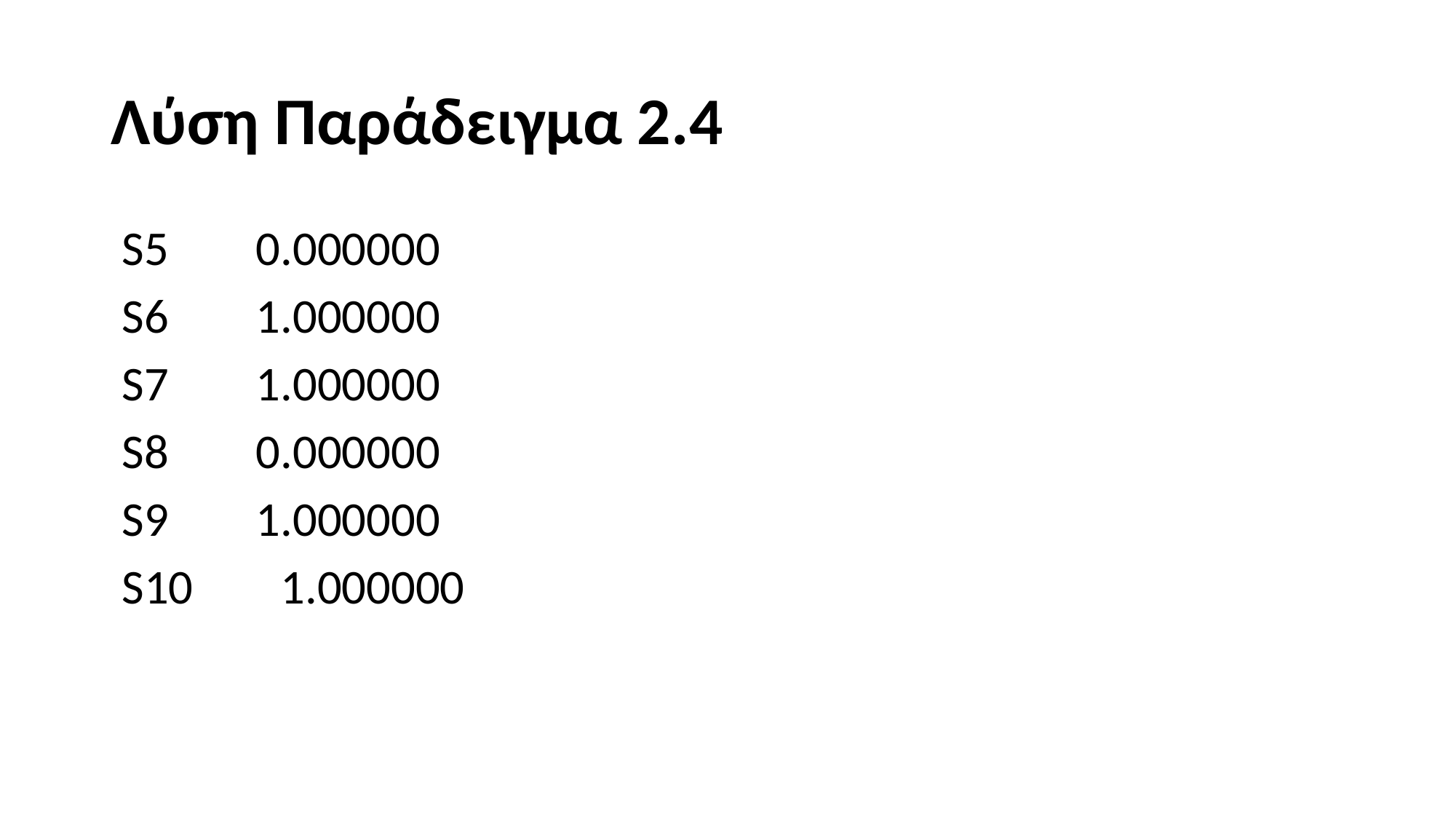

# Λύση Παράδειγμα 2.4
 S5        0.000000
 S6        1.000000
 S7        1.000000
 S8        0.000000
 S9        1.000000
 S10        1.000000